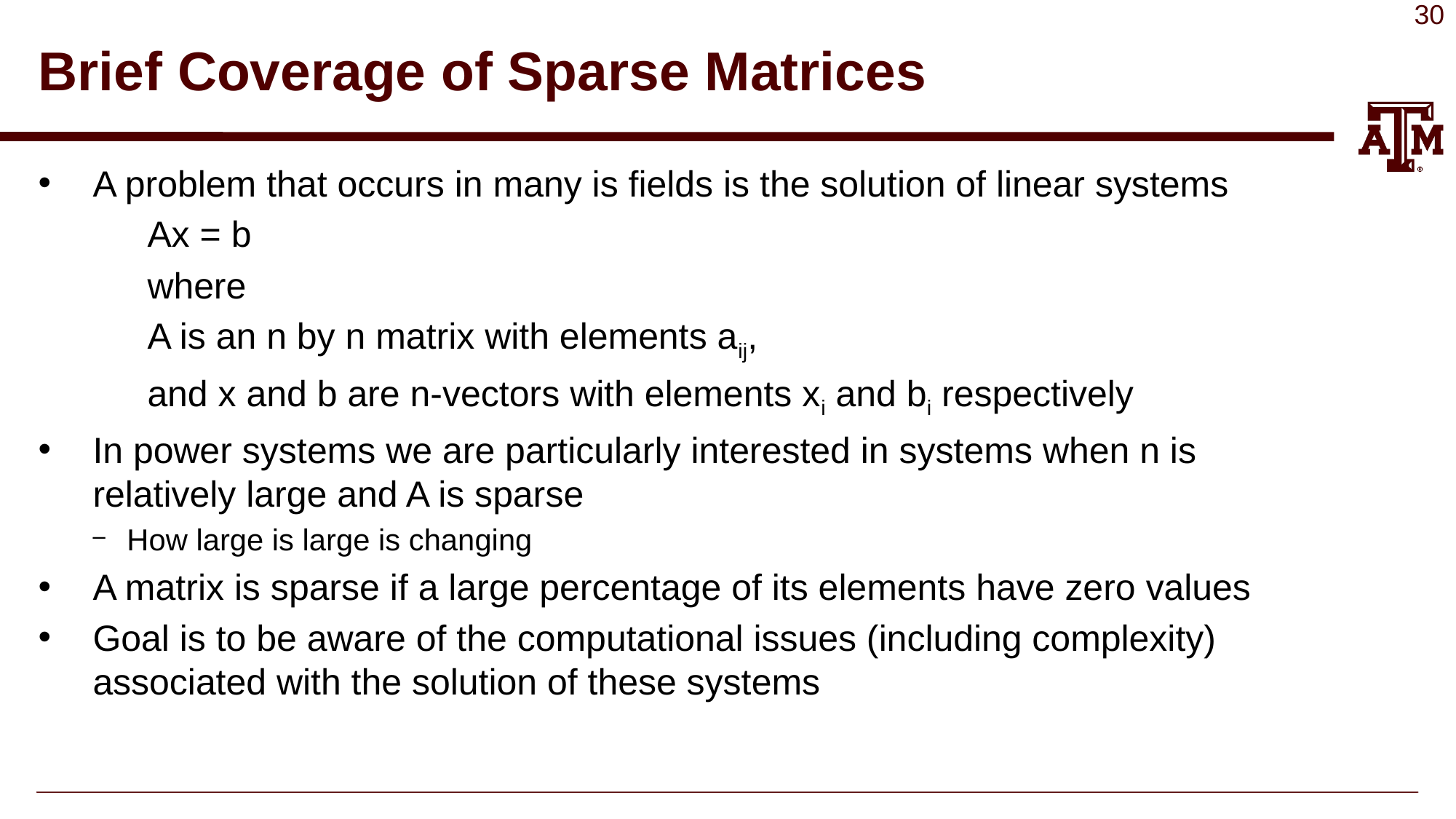

# Brief Coverage of Sparse Matrices
A problem that occurs in many is fields is the solution of linear systems
	Ax = b
	where
	A is an n by n matrix with elements aij,
	and x and b are n-vectors with elements xi and bi respectively
In power systems we are particularly interested in systems when n is relatively large and A is sparse
How large is large is changing
A matrix is sparse if a large percentage of its elements have zero values
Goal is to be aware of the computational issues (including complexity) associated with the solution of these systems